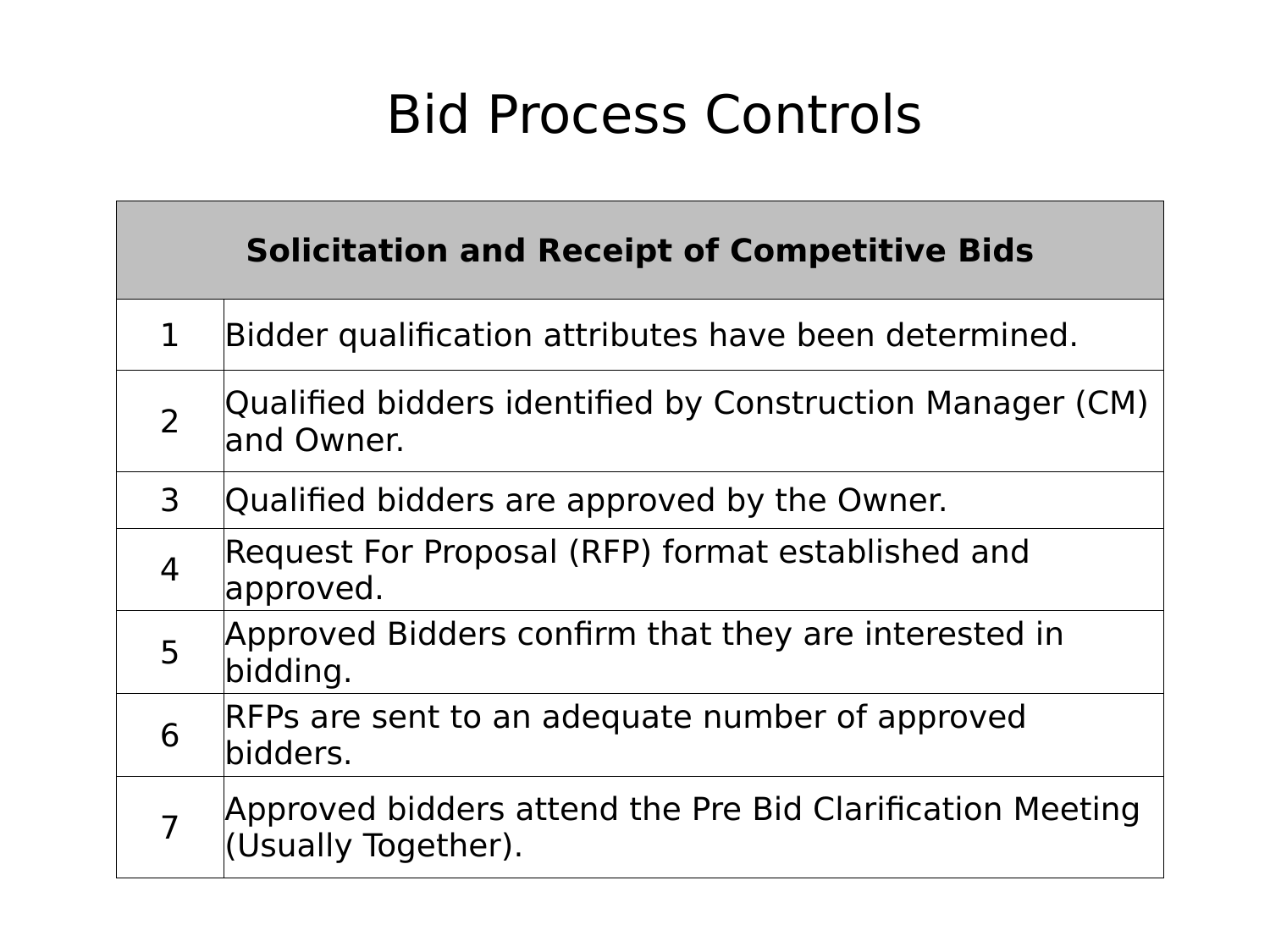

# Bid Process Controls
| Solicitation and Receipt of Competitive Bids |  |
| --- | --- |
| 1 | Bidder qualification attributes have been determined. |
| 2 | Qualified bidders identified by Construction Manager (CM) and Owner. |
| 3 | Qualified bidders are approved by the Owner. |
| 4 | Request For Proposal (RFP) format established and approved. |
| 5 | Approved Bidders confirm that they are interested in bidding. |
| 6 | RFPs are sent to an adequate number of approved bidders. |
| 7 | Approved bidders attend the Pre Bid Clarification Meeting (Usually Together). |